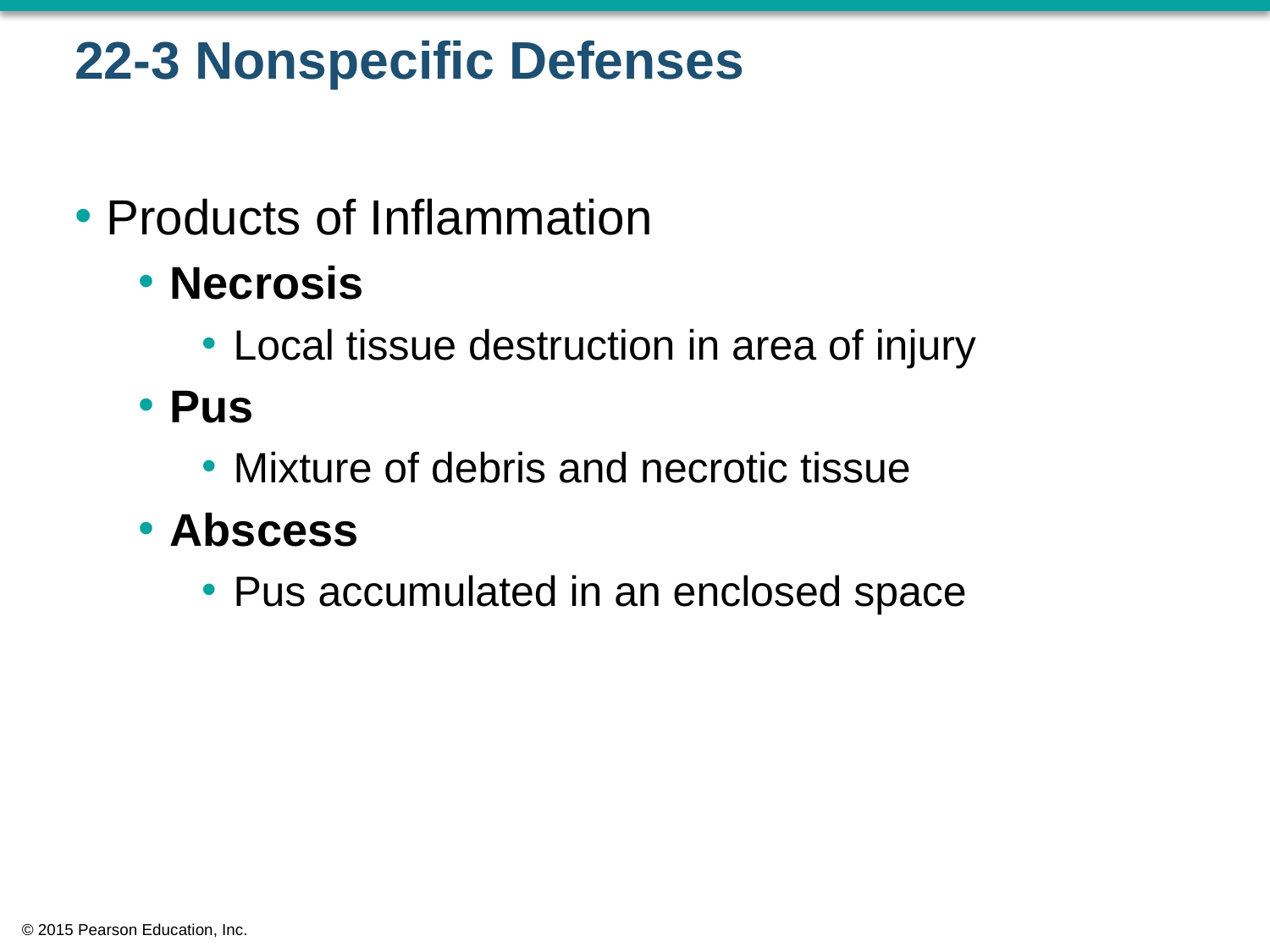

# 22-3 Nonspecific Defenses
Products of Inflammation
Necrosis
Local tissue destruction in area of injury
Pus
Mixture of debris and necrotic tissue
Abscess
Pus accumulated in an enclosed space